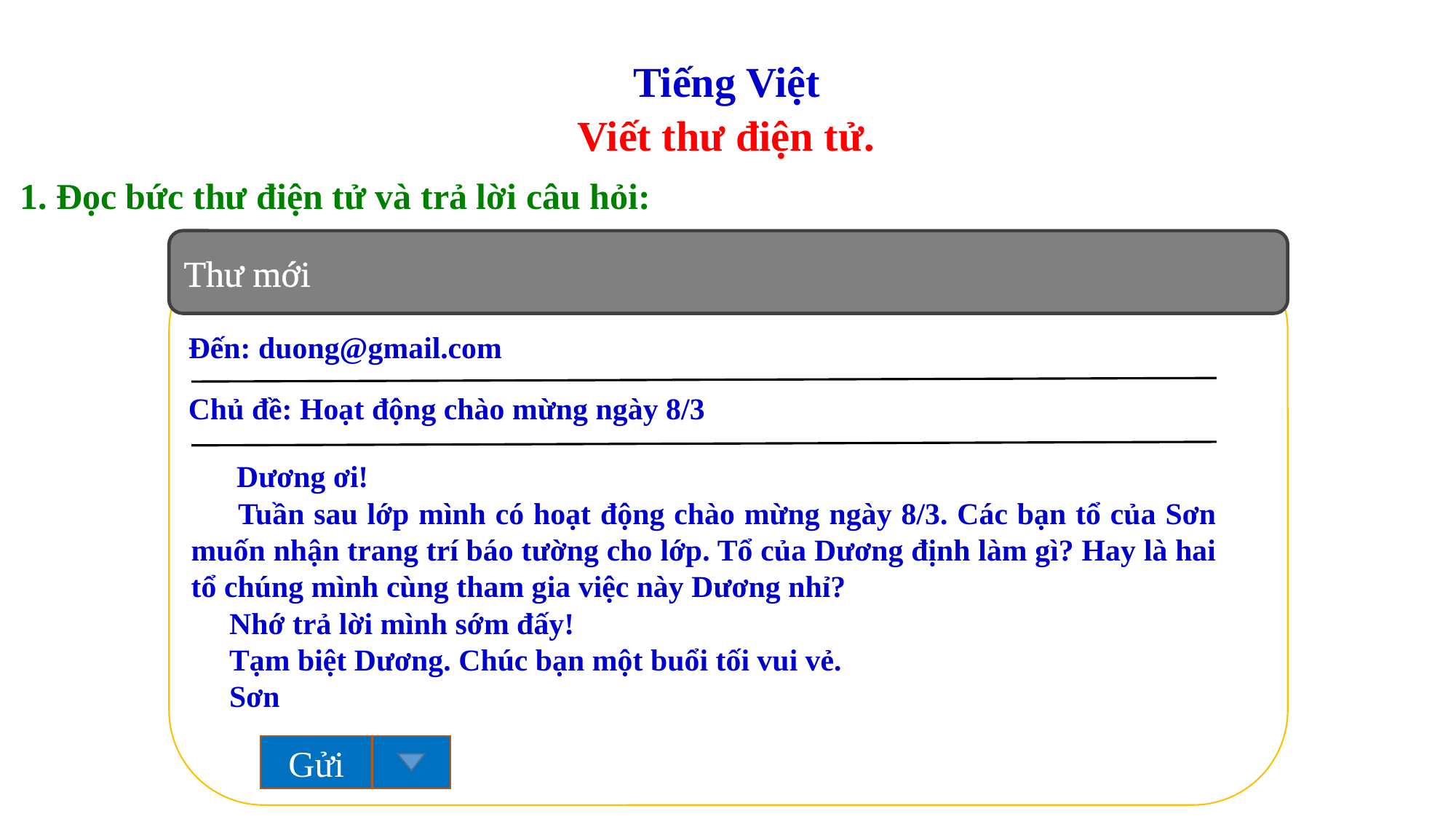

Tiếng Việt
Viết thư điện tử.
 1. Đọc bức thư điện tử và trả lời câu hỏi:
Thư mới

Đến: duong@gmail.com
Chủ đề: Hoạt động chào mừng ngày 8/3
     Dương ơi!
     Tuần sau lớp mình có hoạt động chào mừng ngày 8/3. Các bạn tổ của Sơn muốn nhận trang trí báo tường cho lớp. Tổ của Dương định làm gì? Hay là hai tổ chúng mình cùng tham gia việc này Dương nhỉ?
     Nhớ trả lời mình sớm đấy!
     Tạm biệt Dương. Chúc bạn một buổi tối vui vẻ.
     Sơn

Gửi